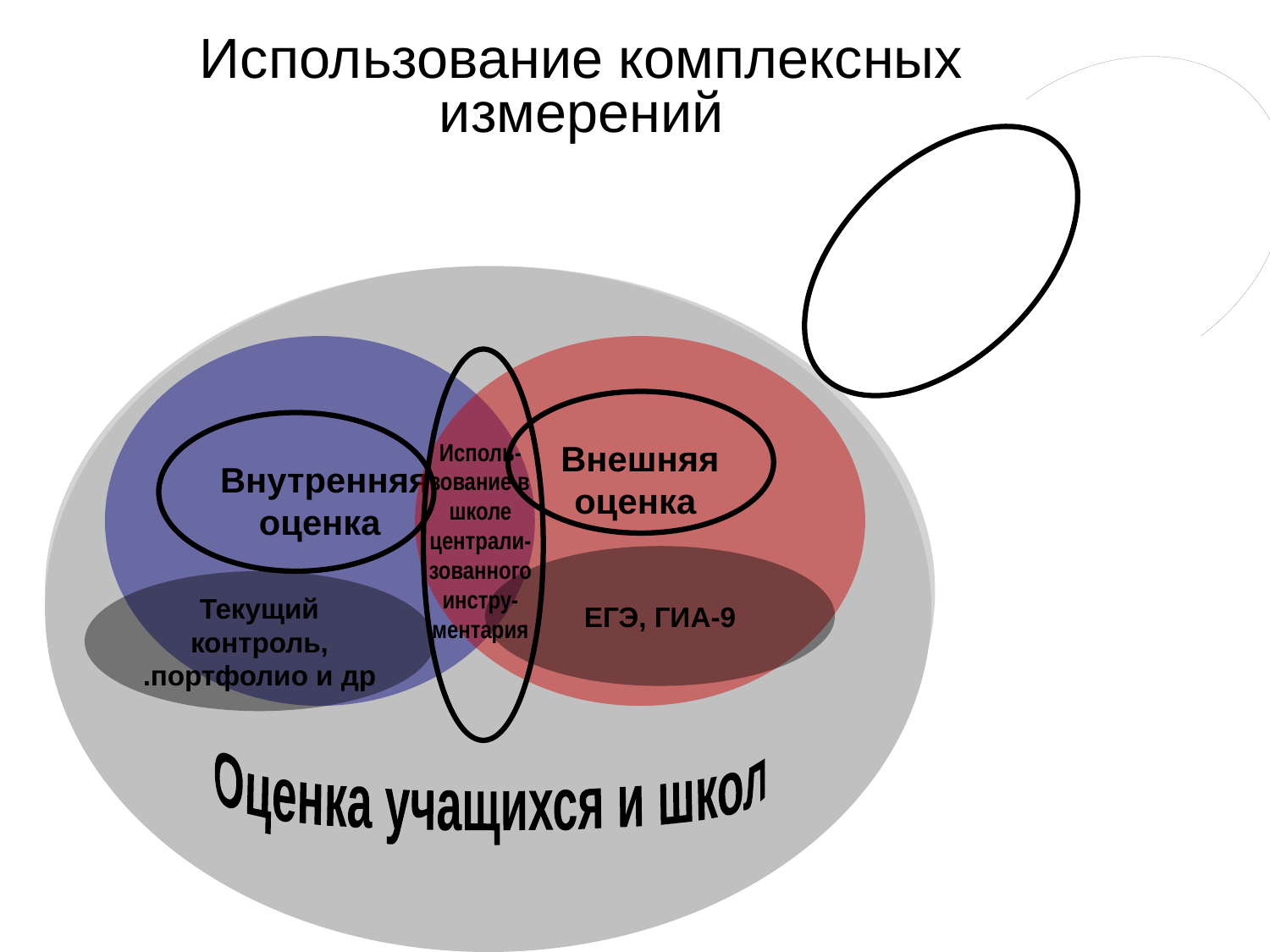

# Использование комплексных измерений

Мониторинговые
исследования

Внутренняя
оценка

Внешняя
 оценка

Исполь-зование в школе централи-зованного инстру-ментария
ЕГЭ, ГИА-9
Текущий контроль, портфолио и др.
Оценка учащихся и школ